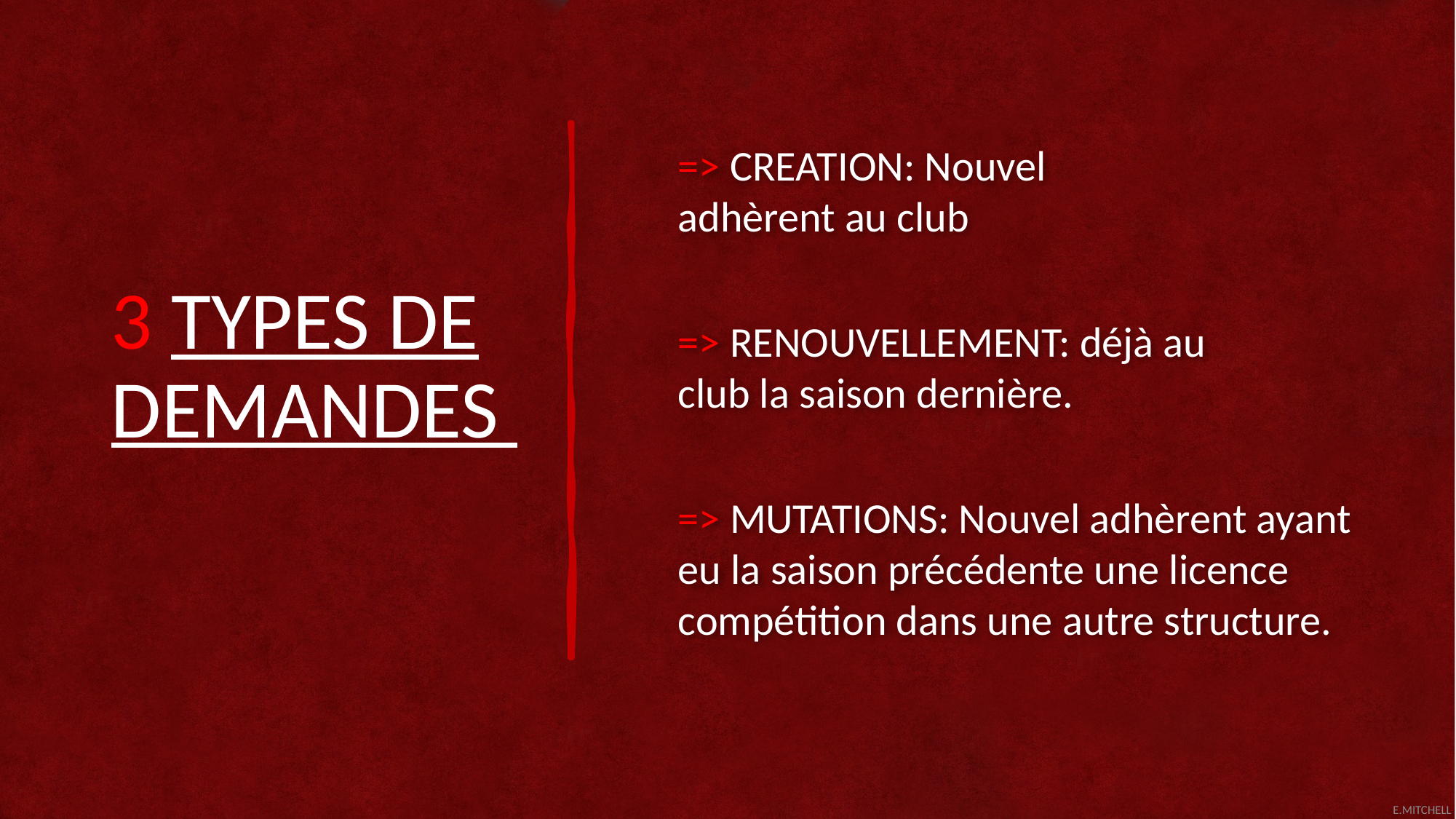

=> CREATION: Nouvel adhèrent au club
# 3 TYPES DE DEMANDES
=> RENOUVELLEMENT: déjà au club la saison dernière.

=> MUTATIONS: Nouvel adhèrent ayant eu la saison précédente une licence compétition dans une autre structure.
3
E.MITCHELL